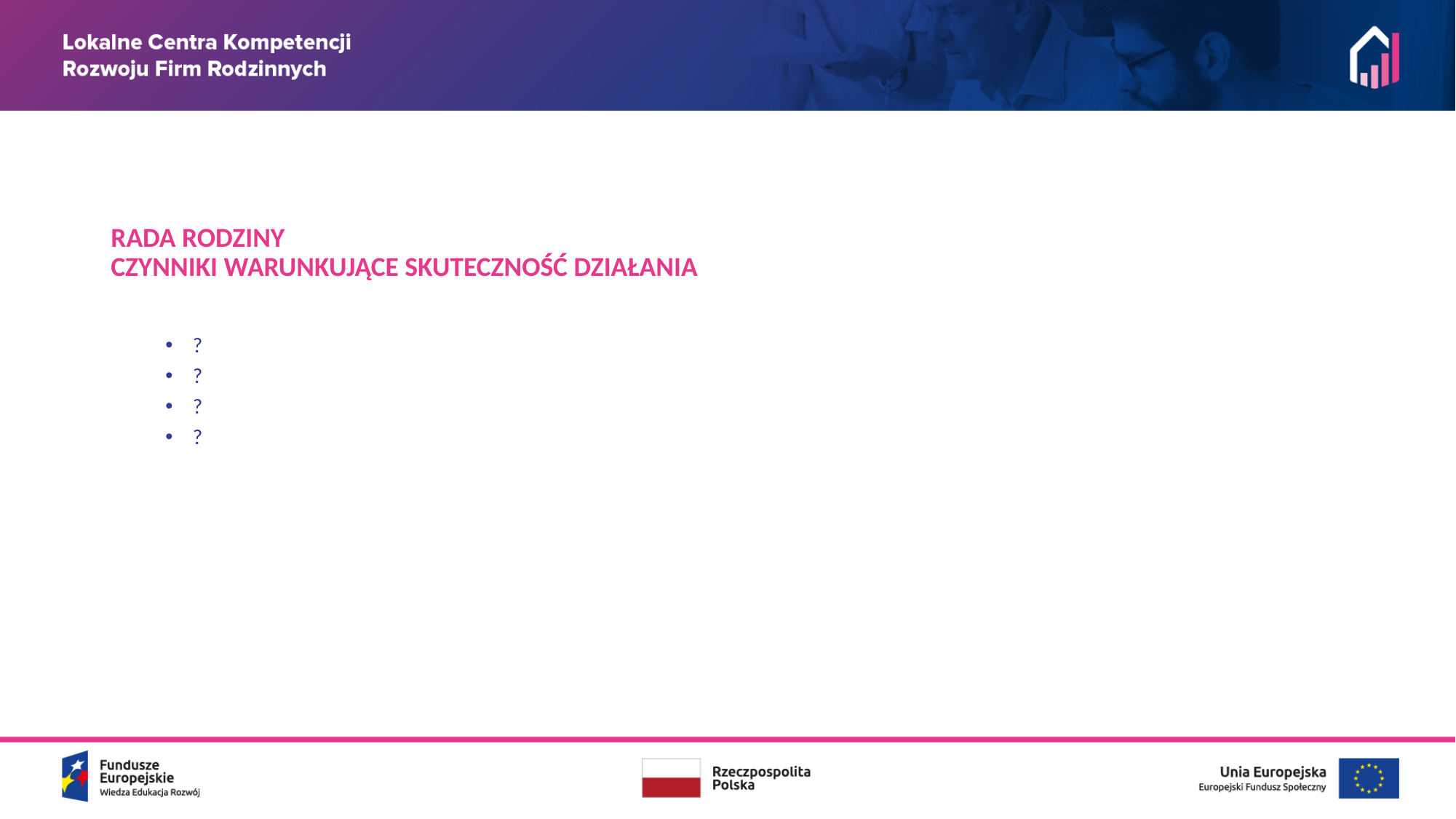

RADA RODZINY
CZYNNIKI WARUNKUJĄCE SKUTECZNOŚĆ DZIAŁANIA

?
?
?
?